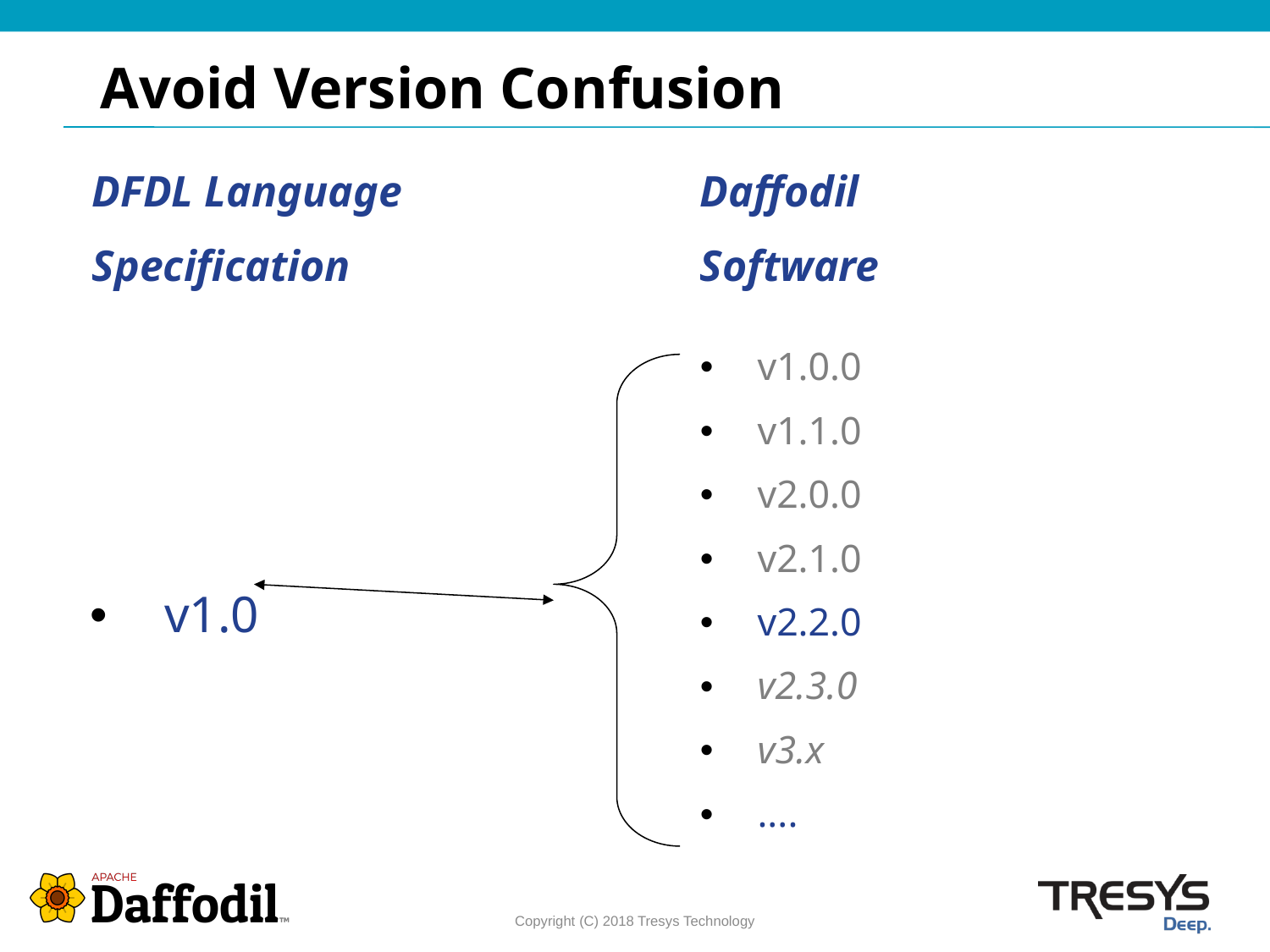

# Avoid Version Confusion
DFDL Language
Specification
Daffodil
Software
v1.0.0
v1.1.0
v2.0.0
v2.1.0
v2.2.0
v2.3.0
v3.x
....

v1.0

Copyright (C) 2018 Tresys Technology